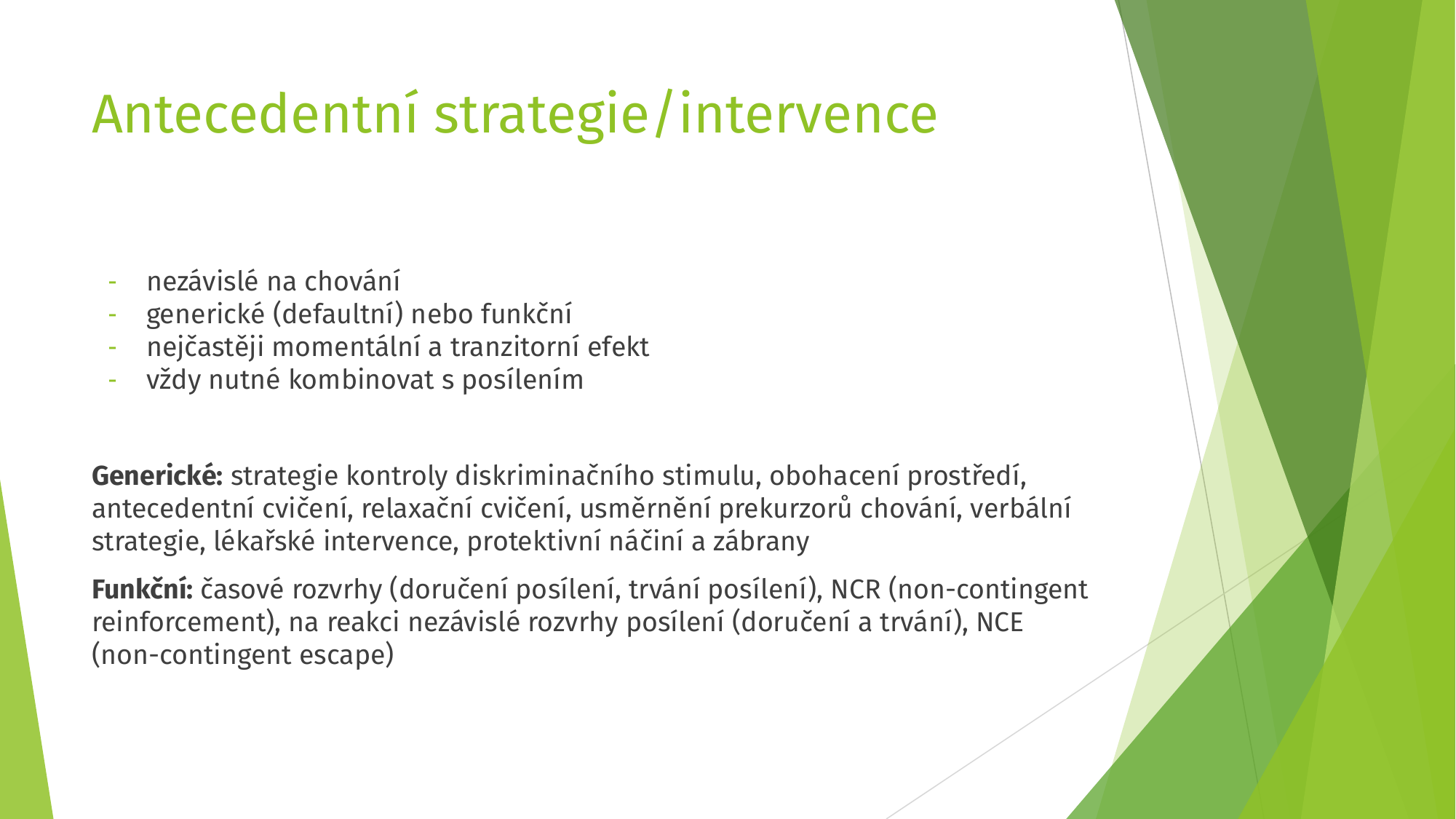

# Antecedentní strategie/intervence
nezávislé na chování
generické (defaultní) nebo funkční
nejčastěji momentální a tranzitorní efekt
vždy nutné kombinovat s posílením

Generické: strategie kontroly diskriminačního stimulu, obohacení prostředí, antecedentní cvičení, relaxační cvičení, usměrnění prekurzorů chování, verbální strategie, lékařské intervence, protektivní náčiní a zábrany
Funkční: časové rozvrhy (doručení posílení, trvání posílení), NCR (non-contingent reinforcement), na reakci nezávislé rozvrhy posílení (doručení a trvání), NCE (non-contingent escape)